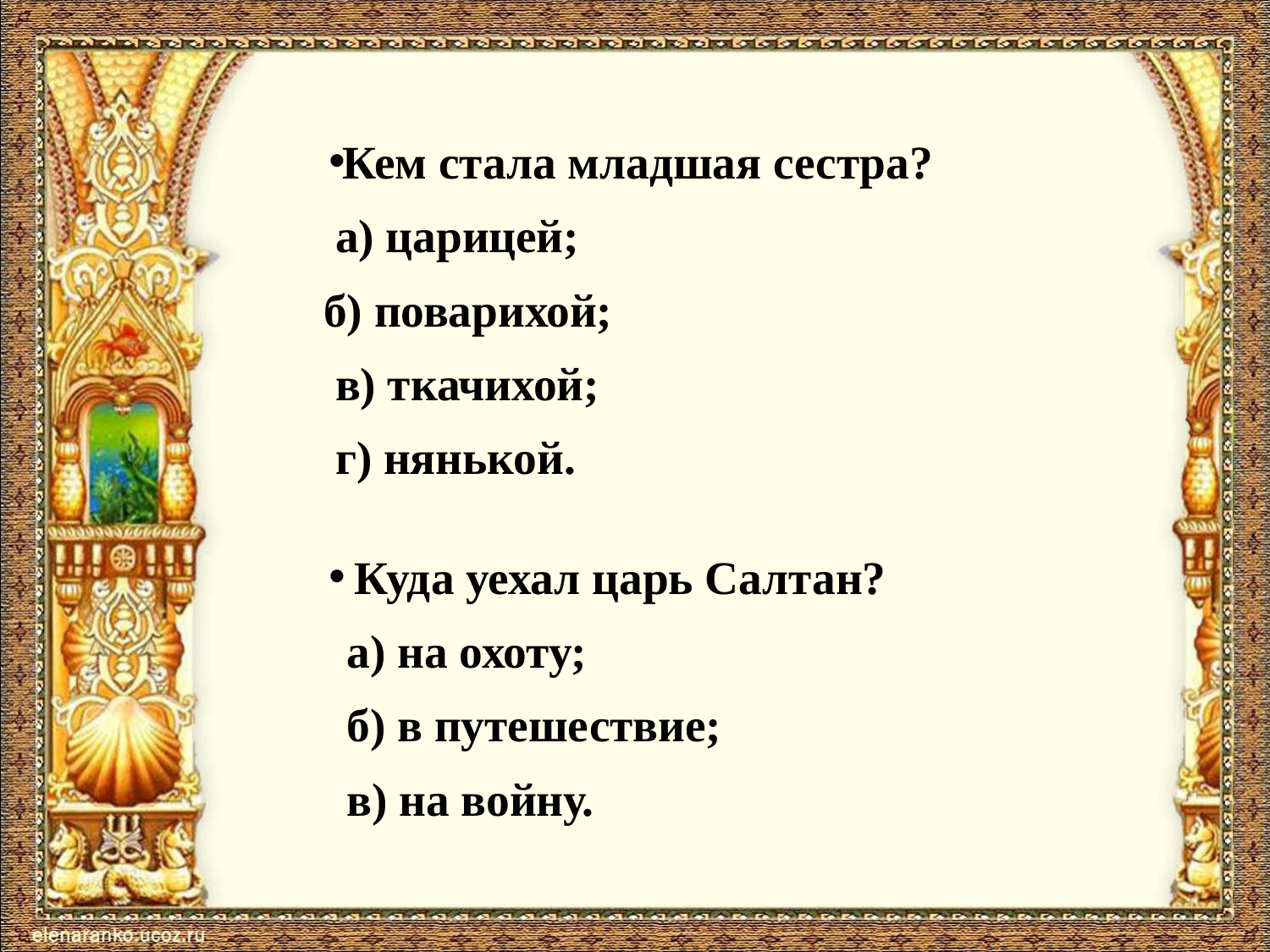

#
Кем стала младшая сестра?
   а) царицей;
  б) поварихой;
   в) ткачихой;
   г) нянькой.

 Куда уехал царь Салтан?
    а) на охоту;
    б) в путешествие;
    в) на войну.